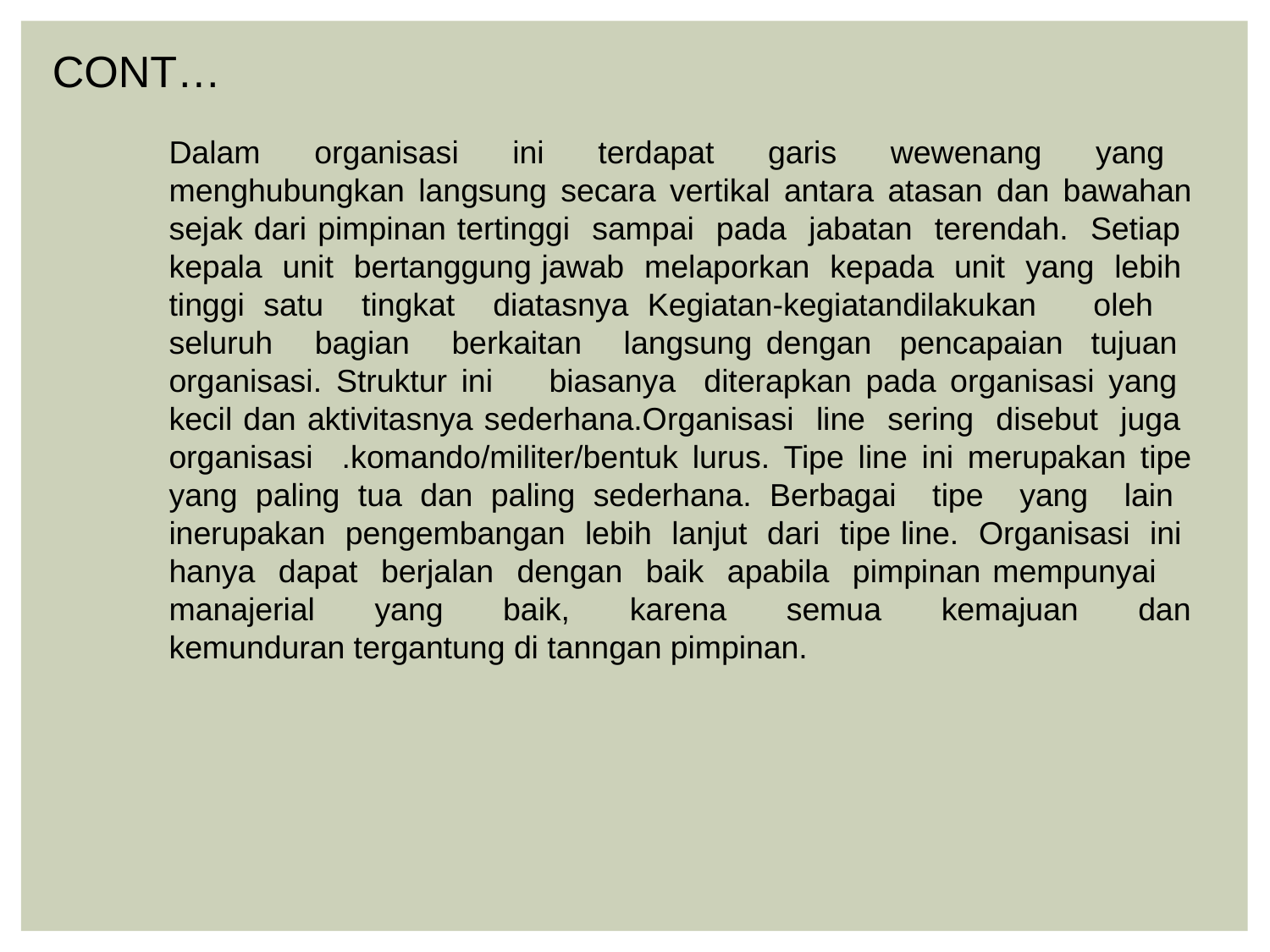

CONT…
Dalam  organisasi  ini  terdapat  garis  wewenang  yang  menghubungkan langsung secara vertikal antara atasan dan bawahan sejak dari pimpinan tertinggi  sampai  pada  jabatan  terendah.  Setiap  kepala  unit  bertanggung jawab  melaporkan  kepada  unit  yang  lebih  tinggi satu  tingkat  diatasnya Kegiatan-kegiatandilakukan   oleh   seluruh   bagian   berkaitan   langsung dengan  pencapaian  tujuan  organisasi. Struktur ini    biasanya  diterapkan pada organisasi yang  kecil dan aktivitasnya sederhana.Organisasi  line  sering  disebut  juga  organisasi  .komando/militer/bentuk lurus. Tipe line ini merupakan tipe yang paling tua dan paling sederhana. Berbagai  tipe  yang  lain  inerupakan  pengembangan  lebih  lanjut  dari  tipe line.  Organisasi  ini  hanya  dapat  berjalan  dengan  baik  apabila  pimpinan mempunyai    manajerial    yang    baik,    karena    semua    kemajuan    dan kemunduran tergantung di tanngan pimpinan.